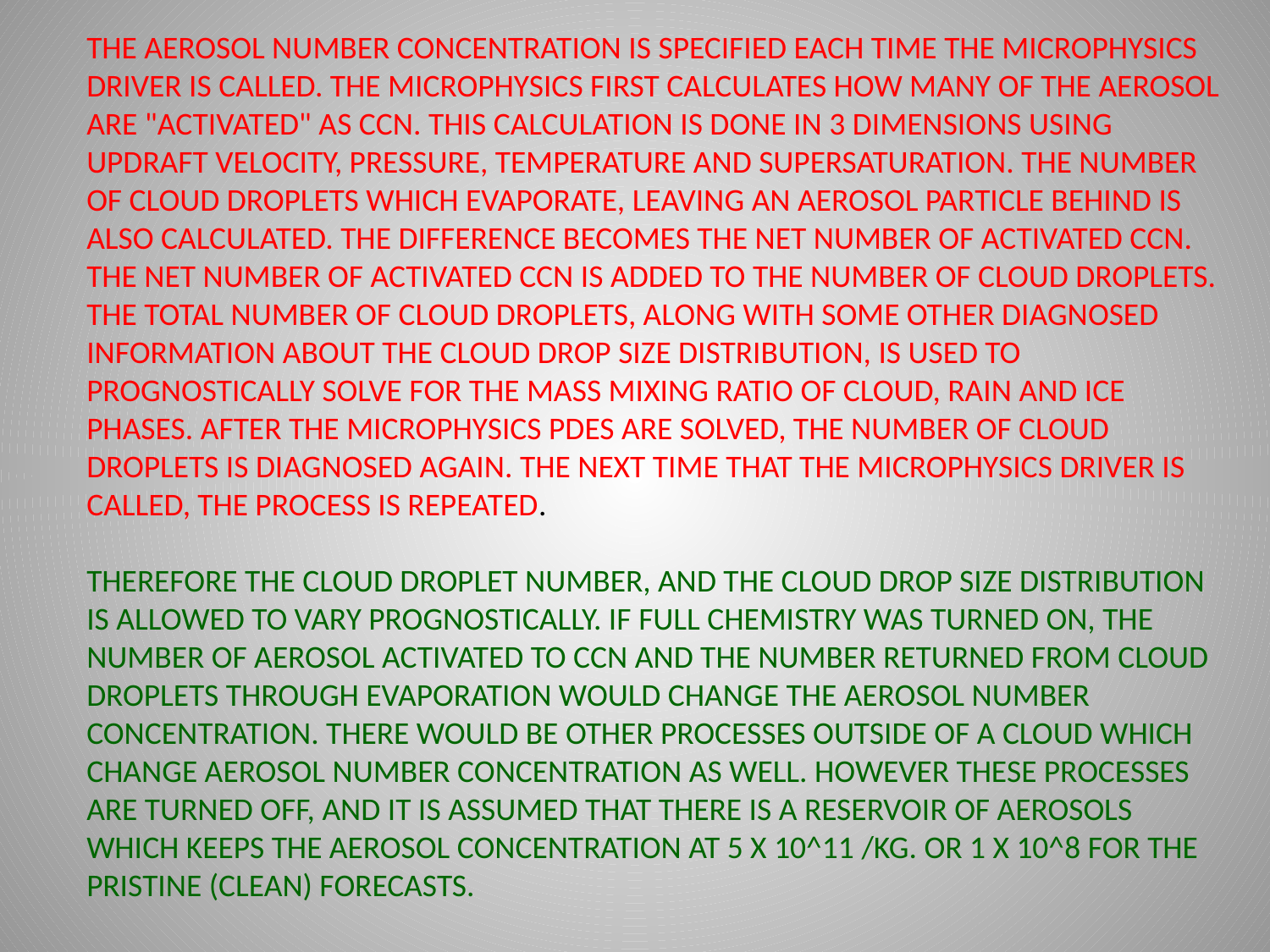

The aerosol number concentration is specified each time the microphysics driver is called. The microphysics first calculates how many of the aerosol are "activated" as CCN. This calculation is done in 3 dimensions using updraft velocity, pressure, temperature and supersaturation. The number of cloud droplets which evaporate, leaving an aerosol particle behind is also calculated. The difference becomes the net number of activated CCN. The net number of activated CCN is added to the number of cloud droplets. The total number of cloud droplets, along with some other diagnosed information about the cloud drop size distribution, is used to prognostically solve for the mass mixing ratio of cloud, rain and ice phases. After the microphysics PDEs are solved, the number of cloud droplets is diagnosed again. The next time that the microphysics driver is called, the process is repeated.
Therefore the cloud droplet number, and the cloud drop size distribution is allowed to vary prognostically. If full chemistry was turned on, the number of aerosol activated to CCN and the number returned from cloud droplets through evaporation would change the aerosol number concentration. There would be other processes outside of a cloud which change aerosol number concentration as well. However these processes are turned off, and it is assumed that there is a reservoir of aerosols which keeps the aerosol concentration at 5 x 10^11 /kg. Or 1 x 10^8 for the pristine (clean) forecasts.